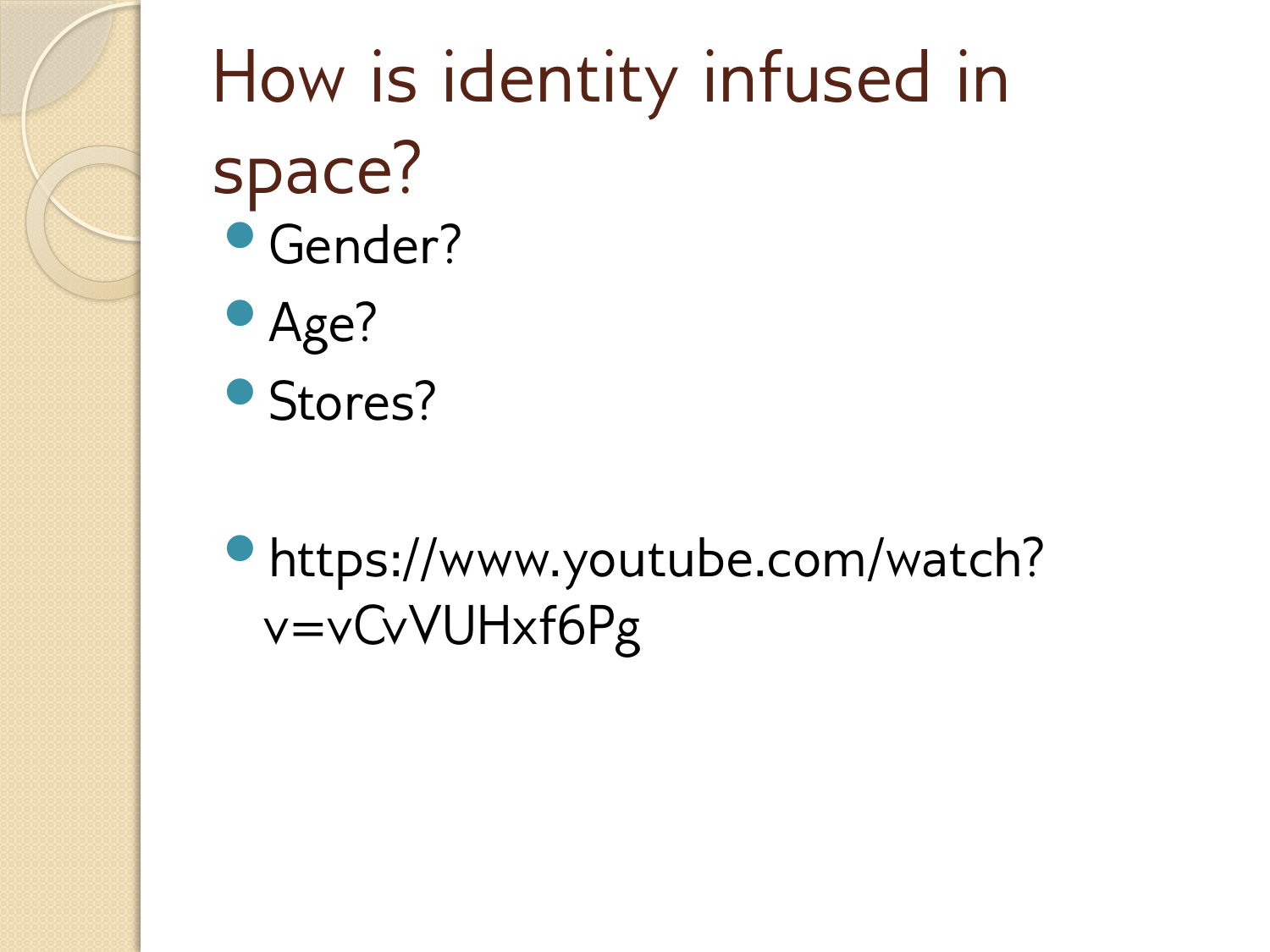

# How is identity infused in space?
Gender?
Age?
Stores?

https://www.youtube.com/watch?v=vCvVUHxf6Pg